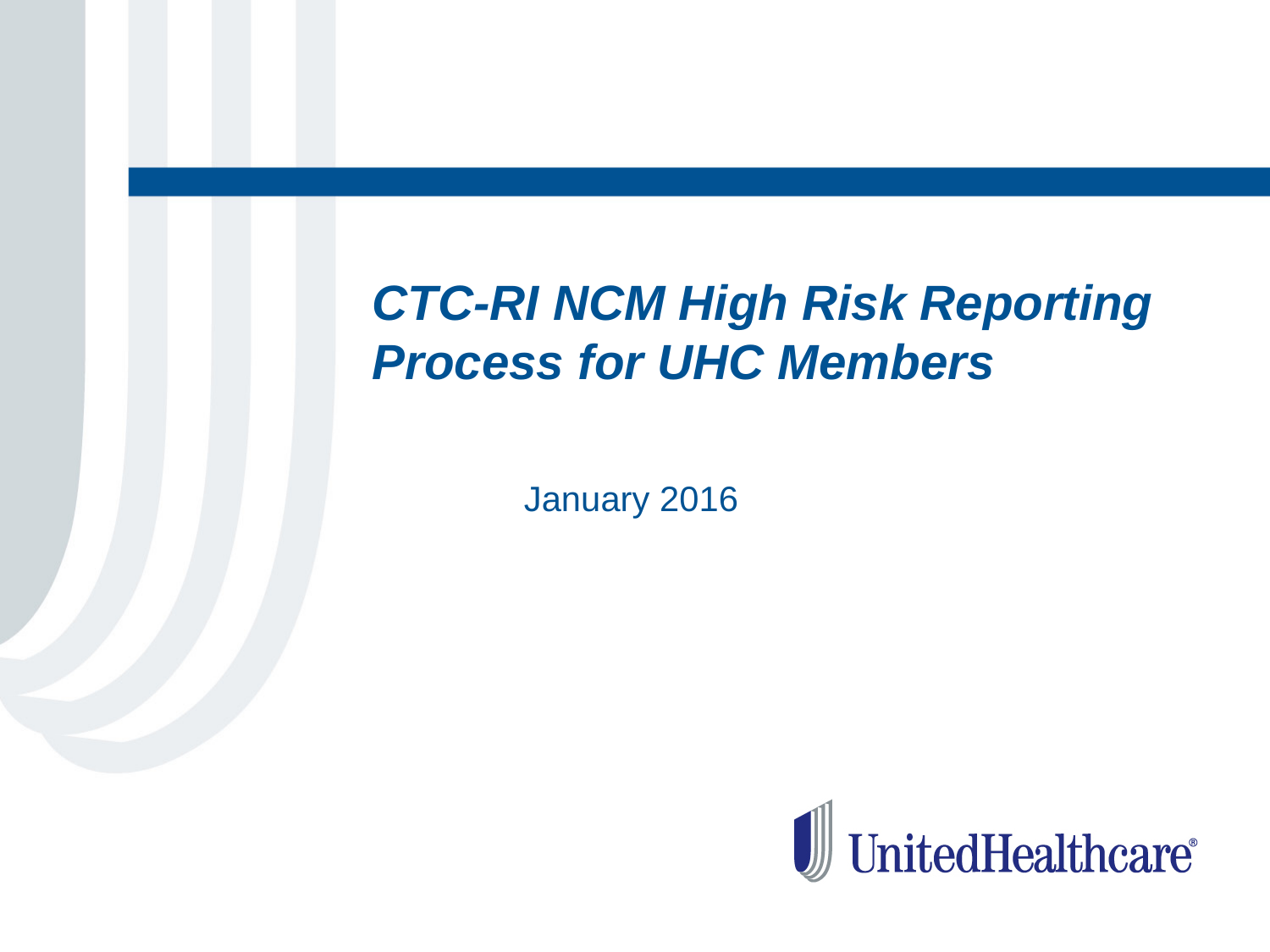

CTC-RI NCM High Risk Reporting Process for UHC Members

# January 2016